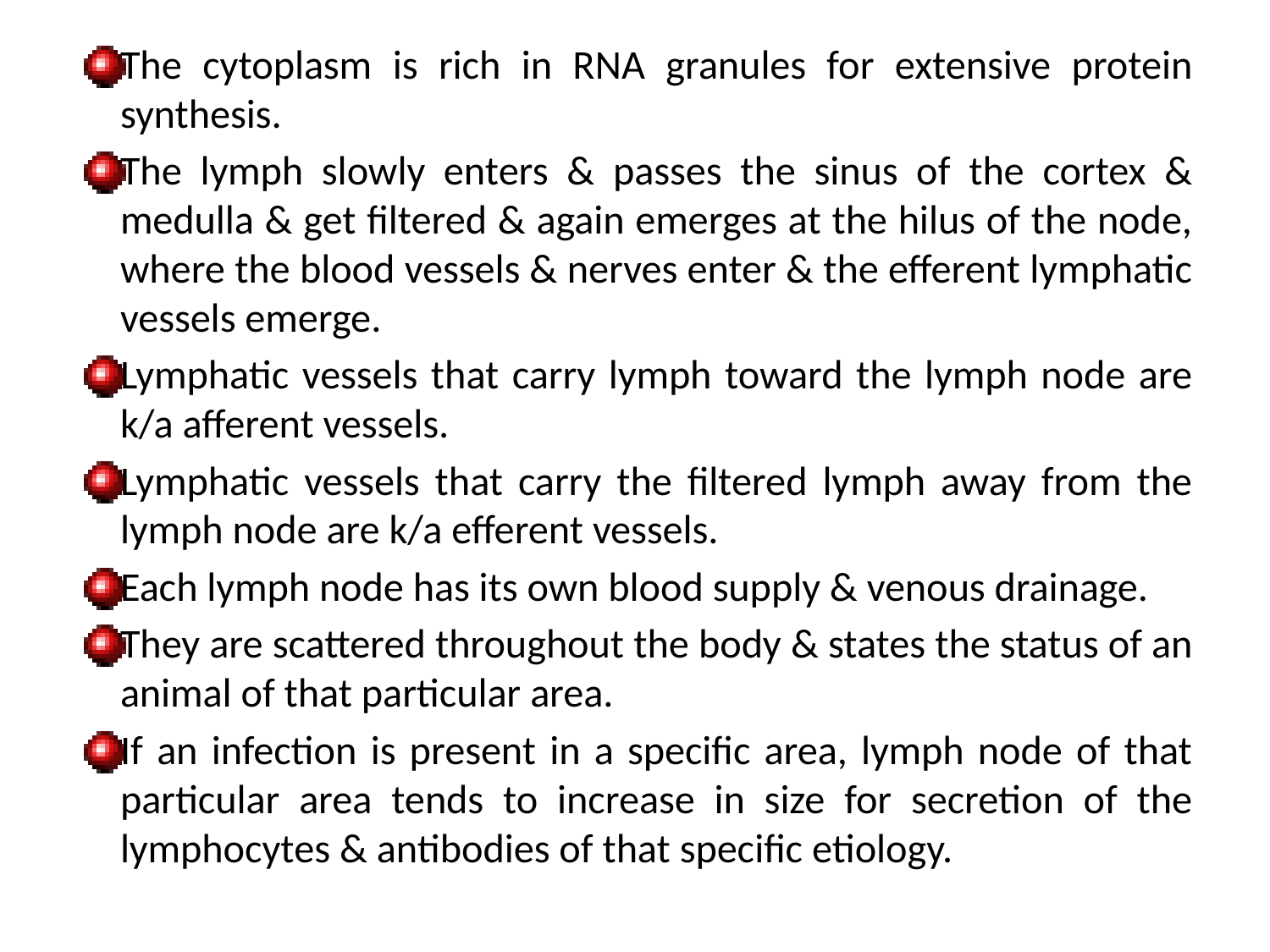

The cytoplasm is rich in RNA granules for extensive protein synthesis.
The lymph slowly enters & passes the sinus of the cortex & medulla & get filtered & again emerges at the hilus of the node, where the blood vessels & nerves enter & the efferent lymphatic vessels emerge.
Lymphatic vessels that carry lymph toward the lymph node are k/a afferent vessels.
Lymphatic vessels that carry the filtered lymph away from the lymph node are k/a efferent vessels.
Each lymph node has its own blood supply & venous drainage.
They are scattered throughout the body & states the status of an animal of that particular area.
If an infection is present in a specific area, lymph node of that particular area tends to increase in size for secretion of the lymphocytes & antibodies of that specific etiology.